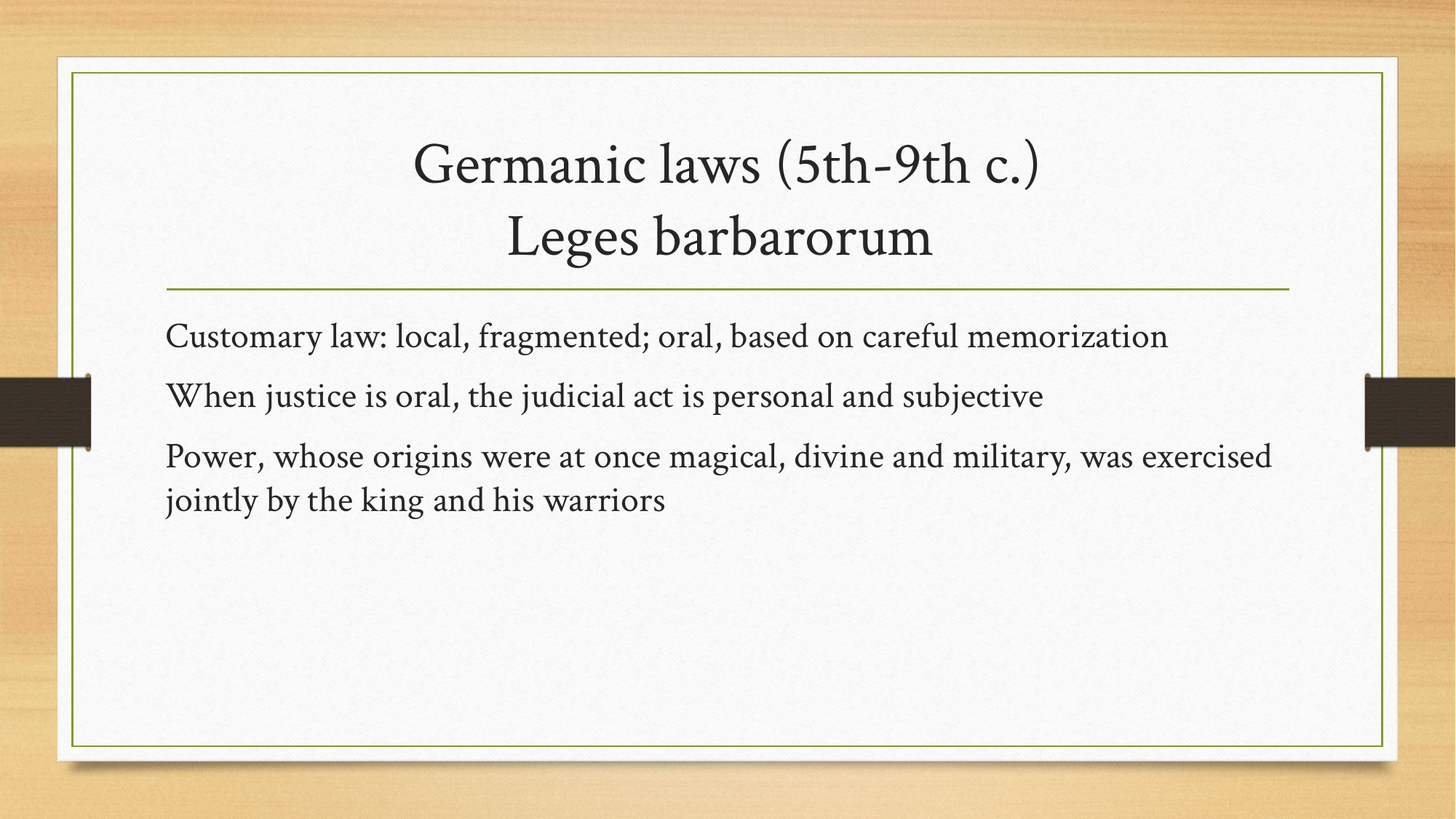

# Germanic laws (5th-9th c.) Leges barbarorum
Customary law: local, fragmented; oral, based on careful memorization
When justice is oral, the judicial act is personal and subjective
Power, whose origins were at once magical, divine and military, was exercised jointly by the king and his warriors